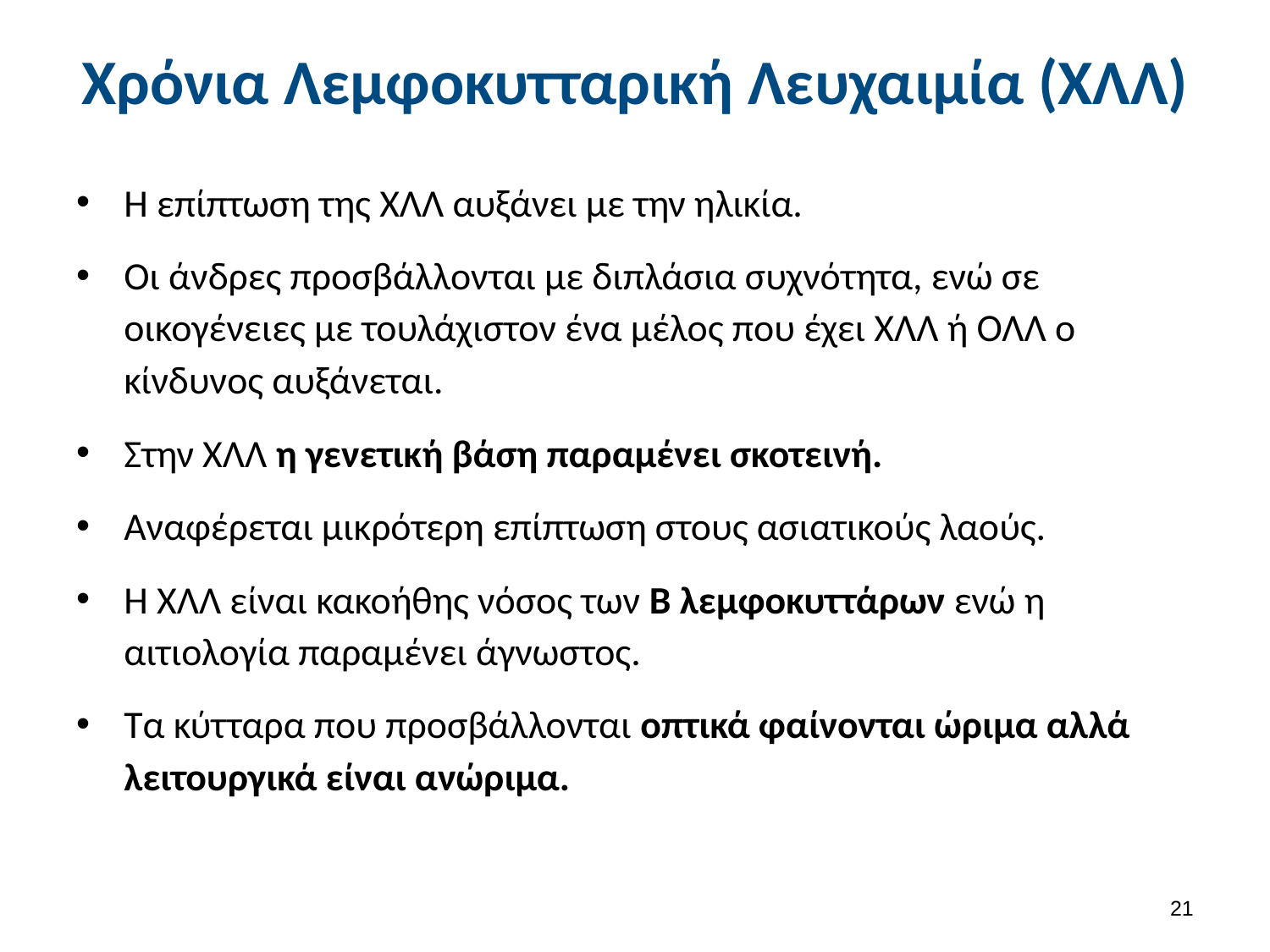

# Χρόνια Λεμφοκυτταρική Λευχαιμία (ΧΛΛ)
Η επίπτωση της ΧΛΛ αυξάνει με την ηλικία.
Οι άνδρες προσβάλλονται με διπλάσια συχνότητα, ενώ σε οικογένειες με τουλάχιστον ένα μέλος που έχει ΧΛΛ ή ΟΛΛ ο κίνδυνος αυξάνεται.
Στην ΧΛΛ η γενετική βάση παραμένει σκοτεινή.
Αναφέρεται μικρότερη επίπτωση στους ασιατικούς λαούς.
Η ΧΛΛ είναι κακοήθης νόσος των Β λεμφοκυττάρων ενώ η αιτιολογία παραμένει άγνωστος.
Τα κύτταρα που προσβάλλονται οπτικά φαίνονται ώριμα αλλά λειτουργικά είναι ανώριμα.
21